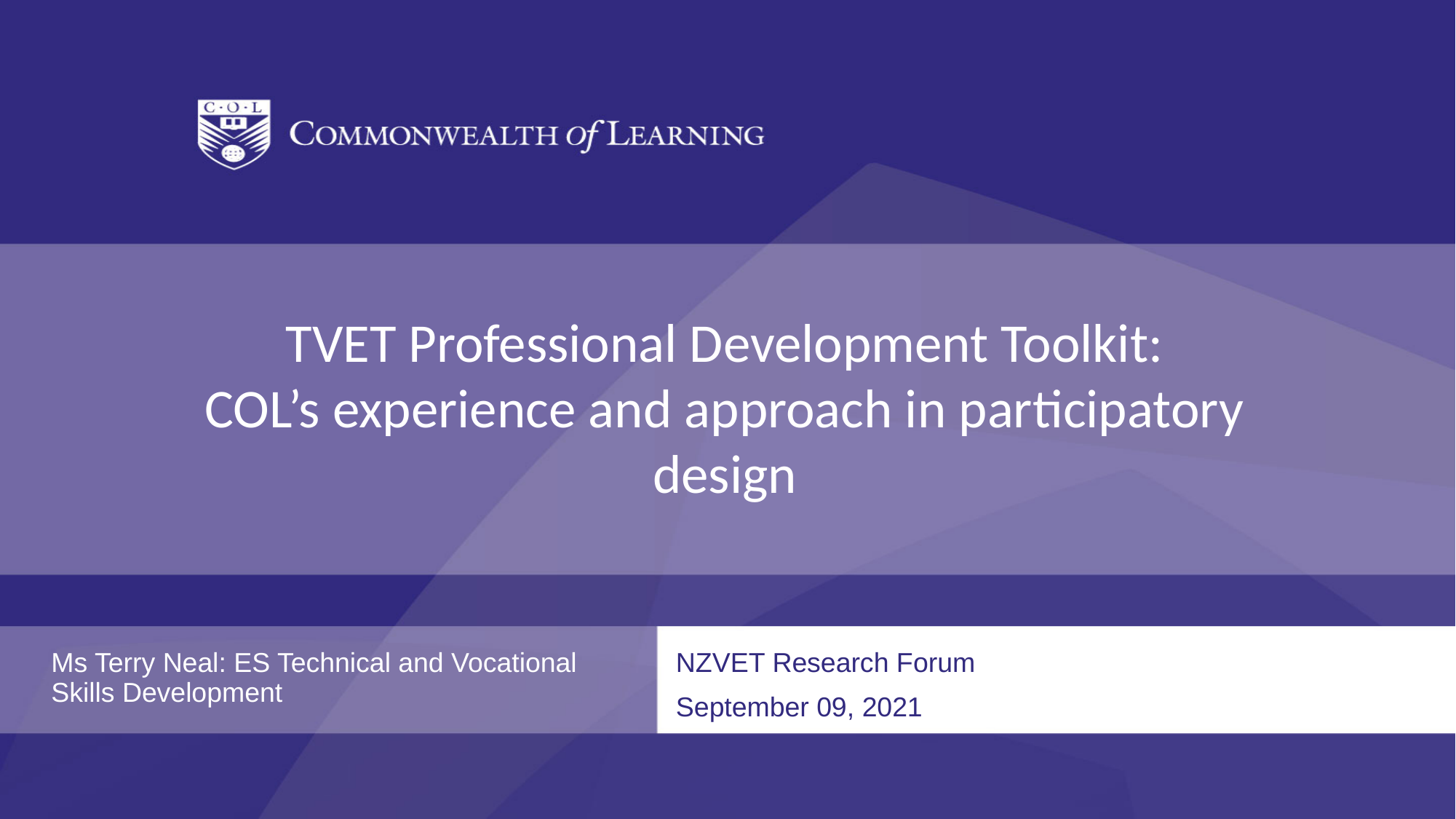

#
TVET Professional Development Toolkit:
COL’s experience and approach in participatory design

Ms Terry Neal: ES Technical and Vocational Skills Development
NZVET Research Forum
September 09, 2021